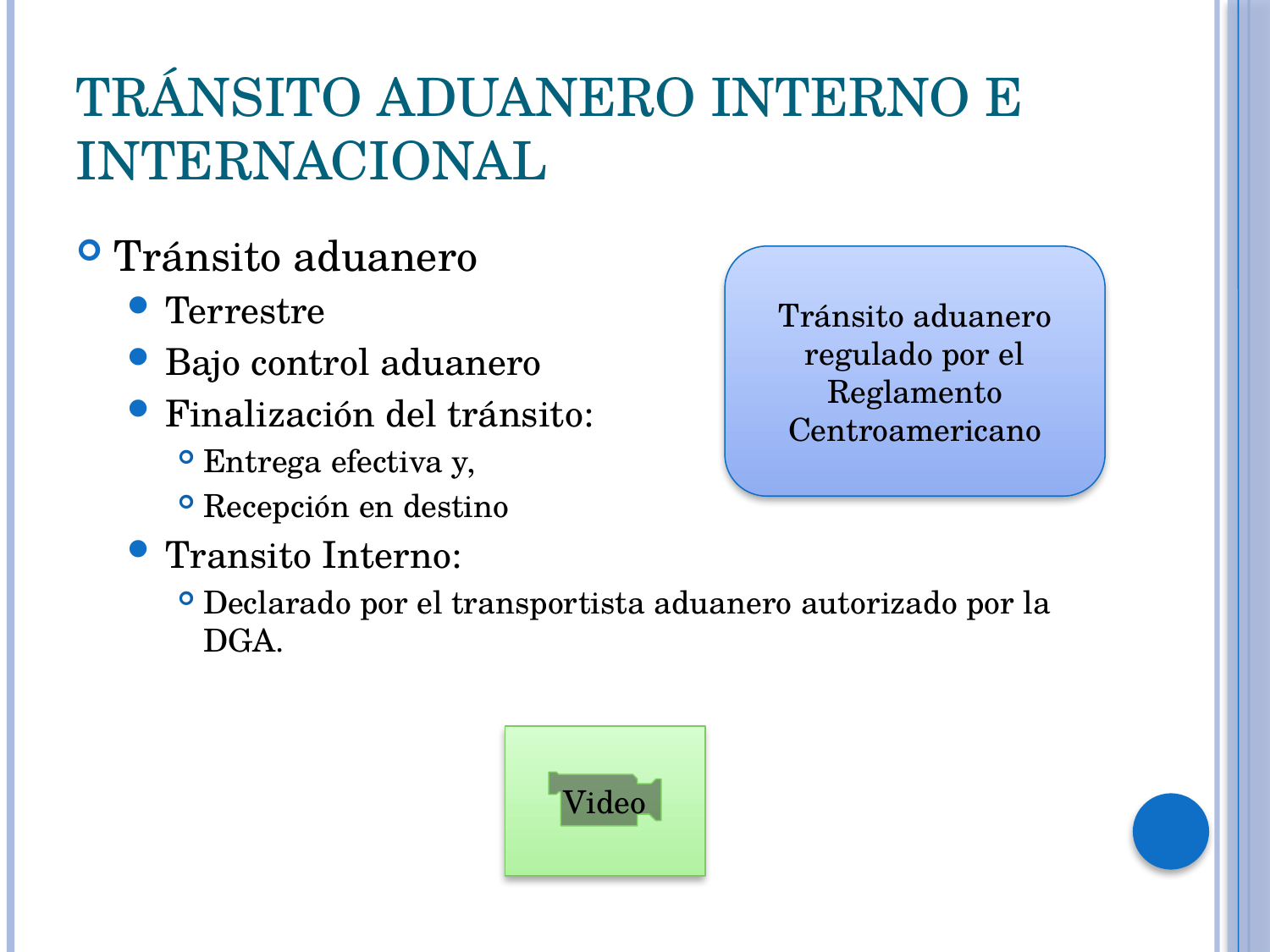

# Tránsito aduanero interno e internacional
Tránsito aduanero
Terrestre
Bajo control aduanero
Finalización del tránsito:
Entrega efectiva y,
Recepción en destino
Transito Interno:
Declarado por el transportista aduanero autorizado por la DGA.
Tránsito aduanero regulado por el Reglamento Centroamericano
Video